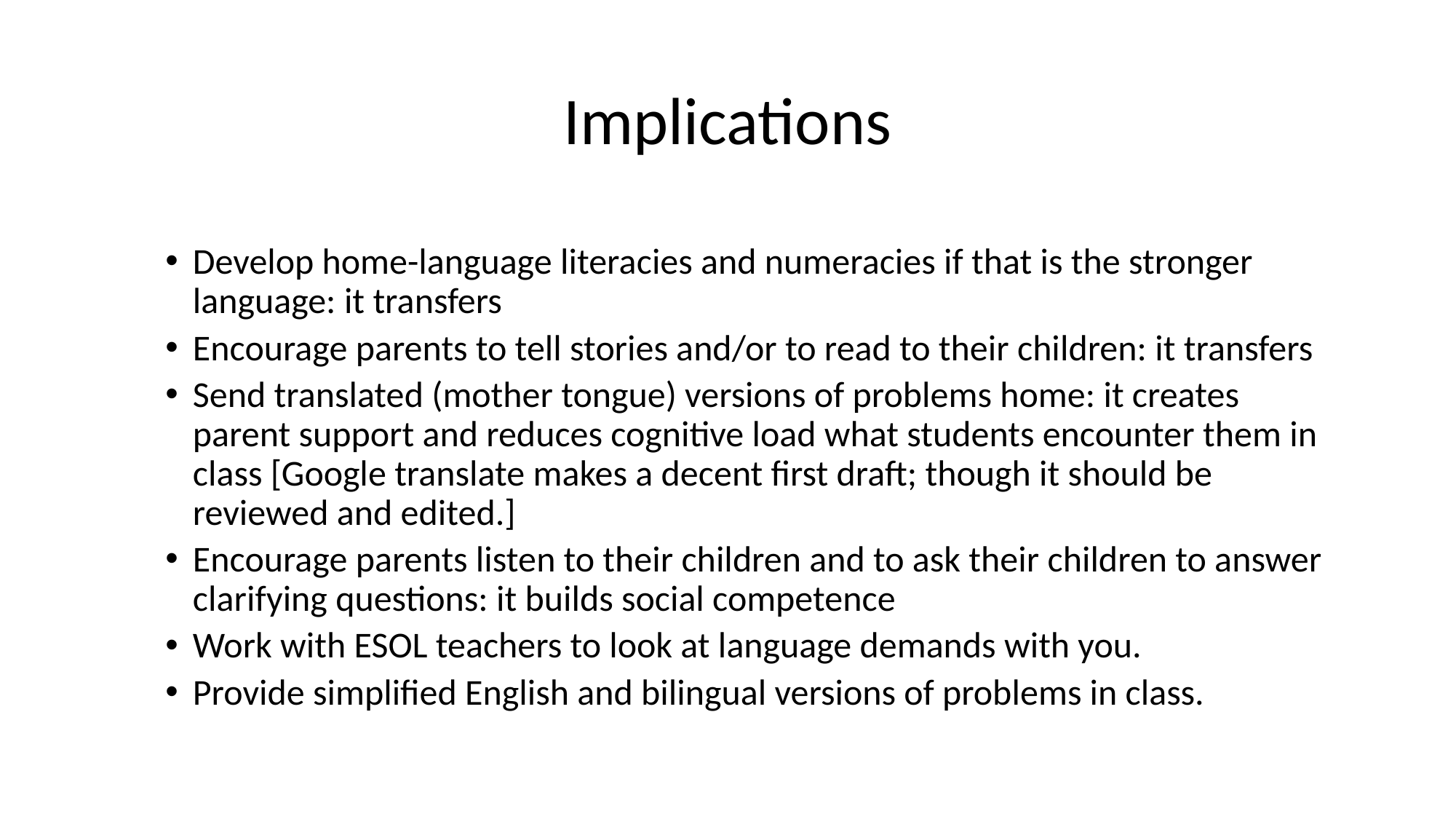

# Implications
Develop home-language literacies and numeracies if that is the stronger language: it transfers
Encourage parents to tell stories and/or to read to their children: it transfers
Send translated (mother tongue) versions of problems home: it creates parent support and reduces cognitive load what students encounter them in class [Google translate makes a decent first draft; though it should be reviewed and edited.]
Encourage parents listen to their children and to ask their children to answer clarifying questions: it builds social competence
Work with ESOL teachers to look at language demands with you.
Provide simplified English and bilingual versions of problems in class.